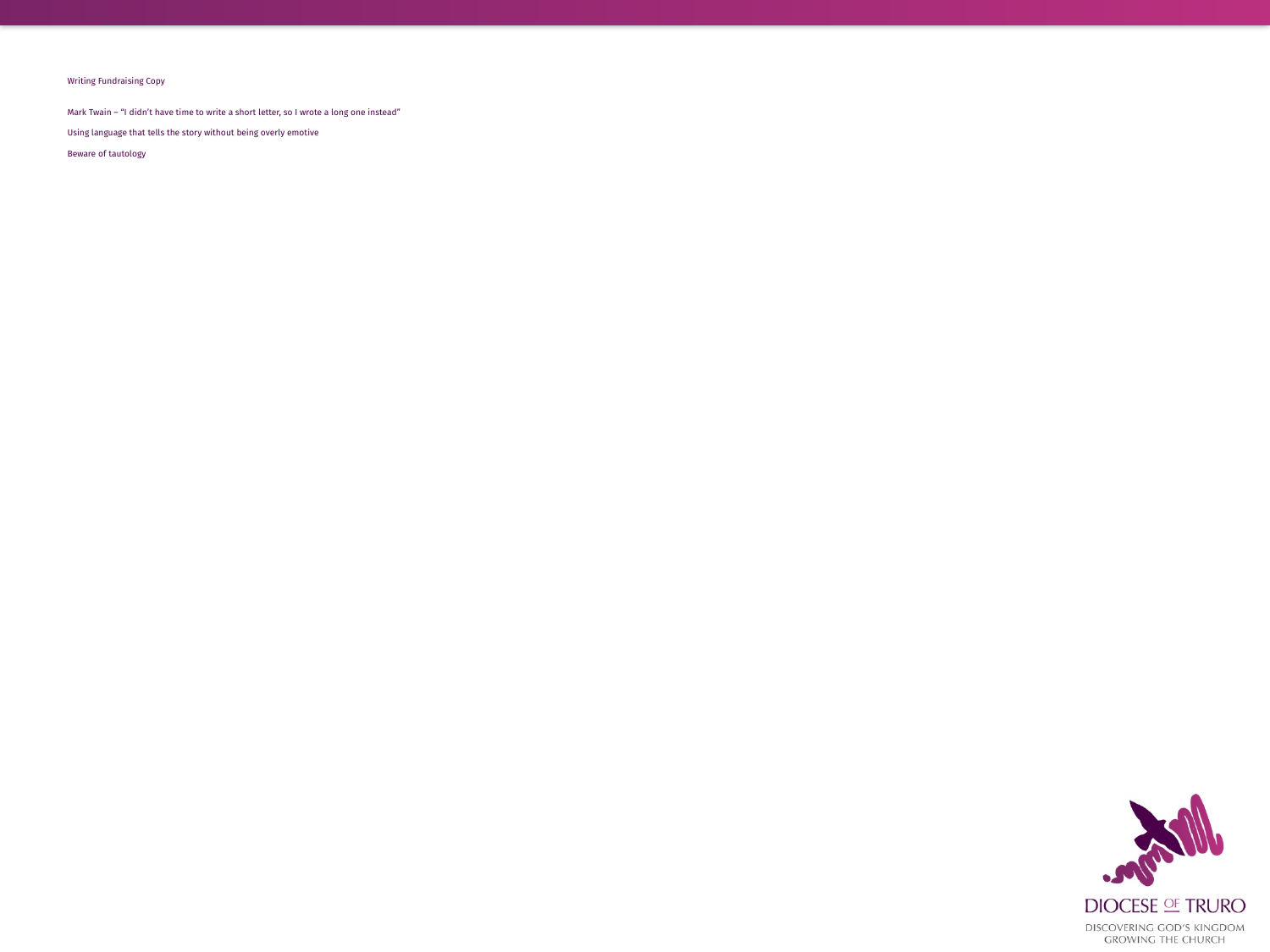

# Writing Fundraising Copy Mark Twain – “I didn’t have time to write a short letter, so I wrote a long one instead” Using language that tells the story without being overly emotive Beware of tautology